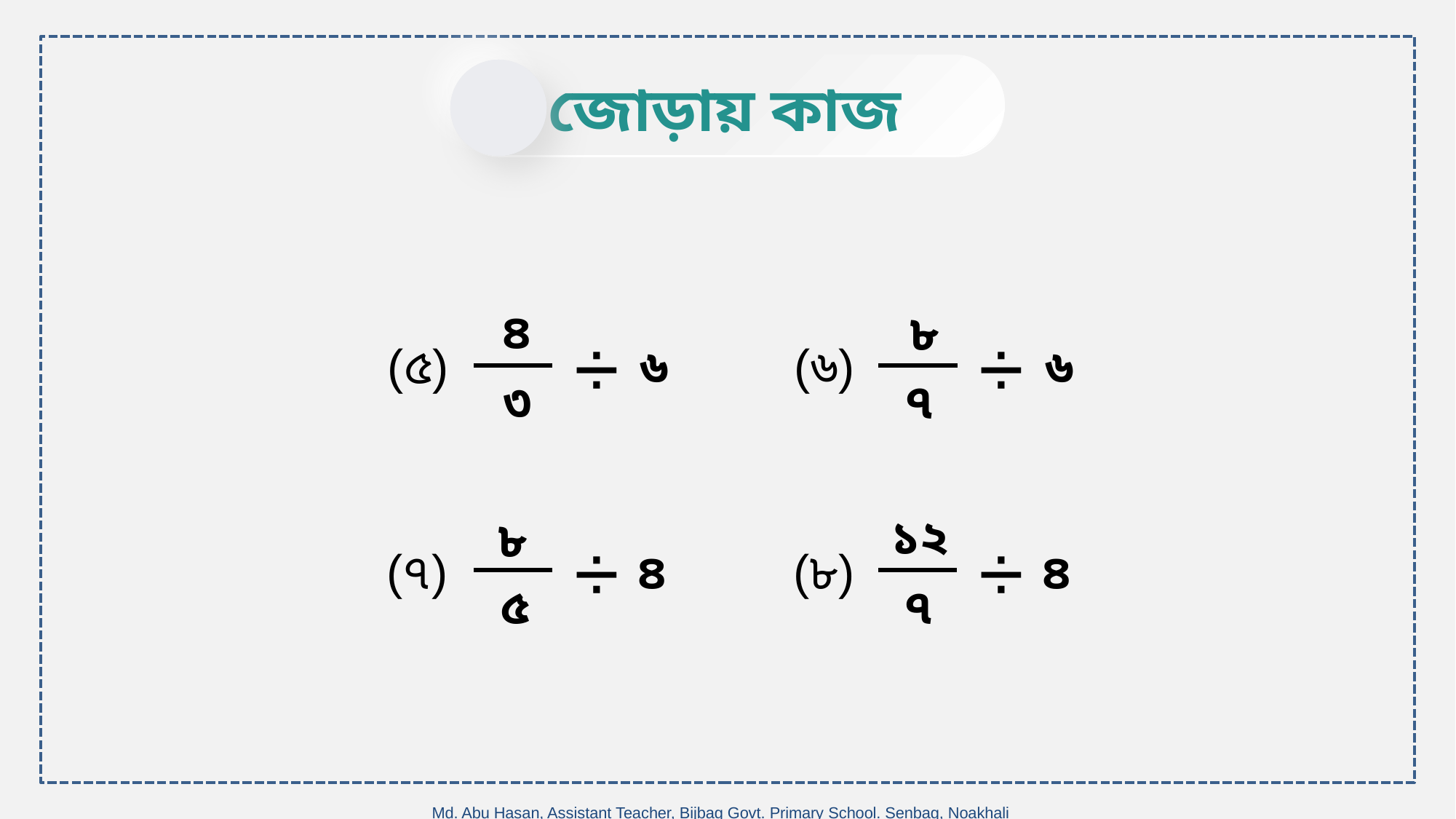

জোড়ায় কাজ
৪
৩
÷
৬
(৫)
৮
৭
÷
৬
(৬)
১২
৭
÷
৪
(৮)
৮
৫
÷
৪
(৭)